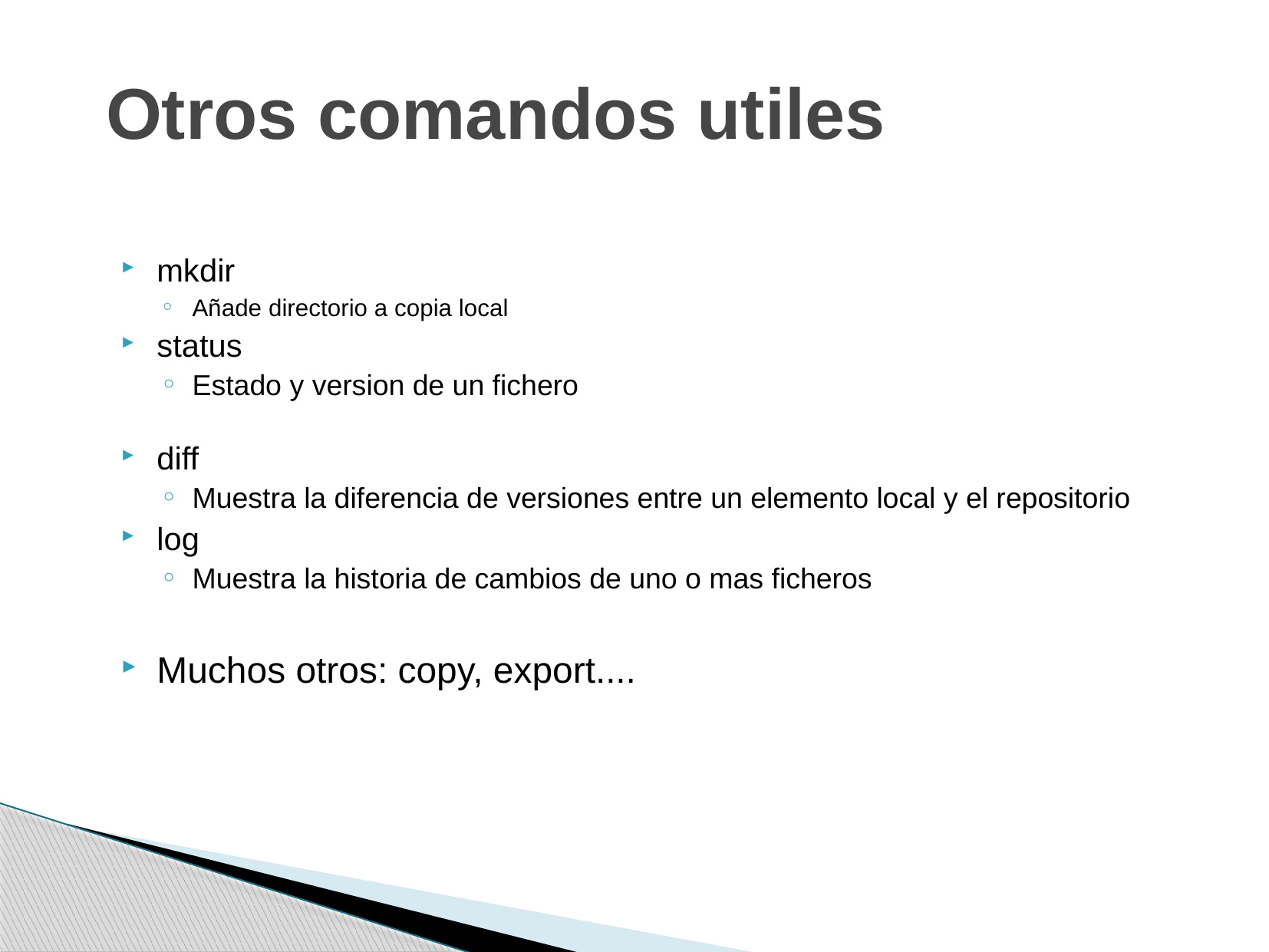

# Otros comandos utiles

mkdir
Añade directorio a copia local
status
Estado y version de un fichero
diff
Muestra la diferencia de versiones entre un elemento local y el repositorio
log
Muestra la historia de cambios de uno o mas ficheros

Muchos otros: copy, export....